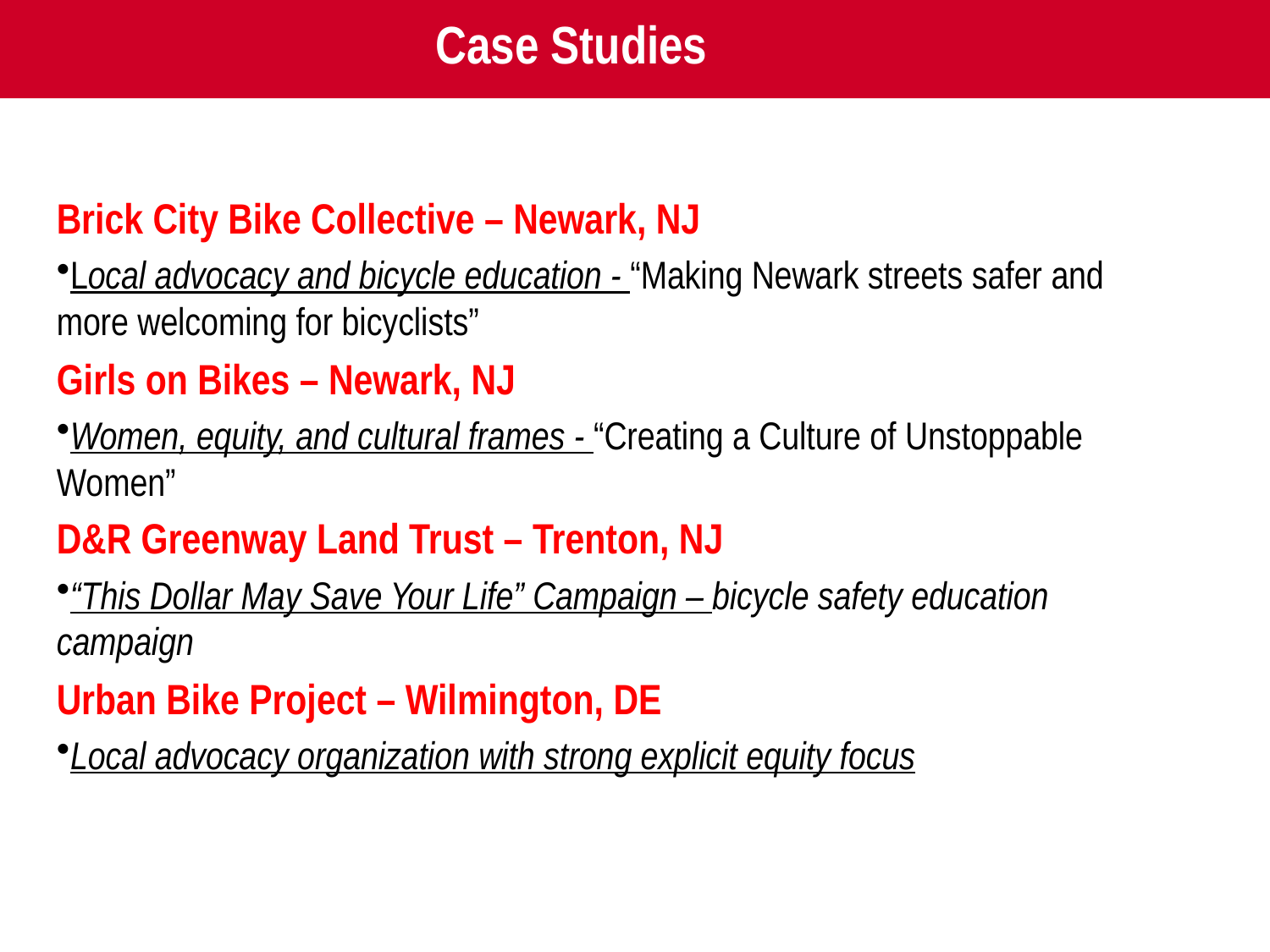

# Case Studies

Brick City Bike Collective – Newark, NJ
Local advocacy and bicycle education - “Making Newark streets safer and more welcoming for bicyclists”
Girls on Bikes – Newark, NJ
Women, equity, and cultural frames - “Creating a Culture of Unstoppable Women”
D&R Greenway Land Trust – Trenton, NJ
“This Dollar May Save Your Life” Campaign – bicycle safety education campaign
Urban Bike Project – Wilmington, DE
Local advocacy organization with strong explicit equity focus